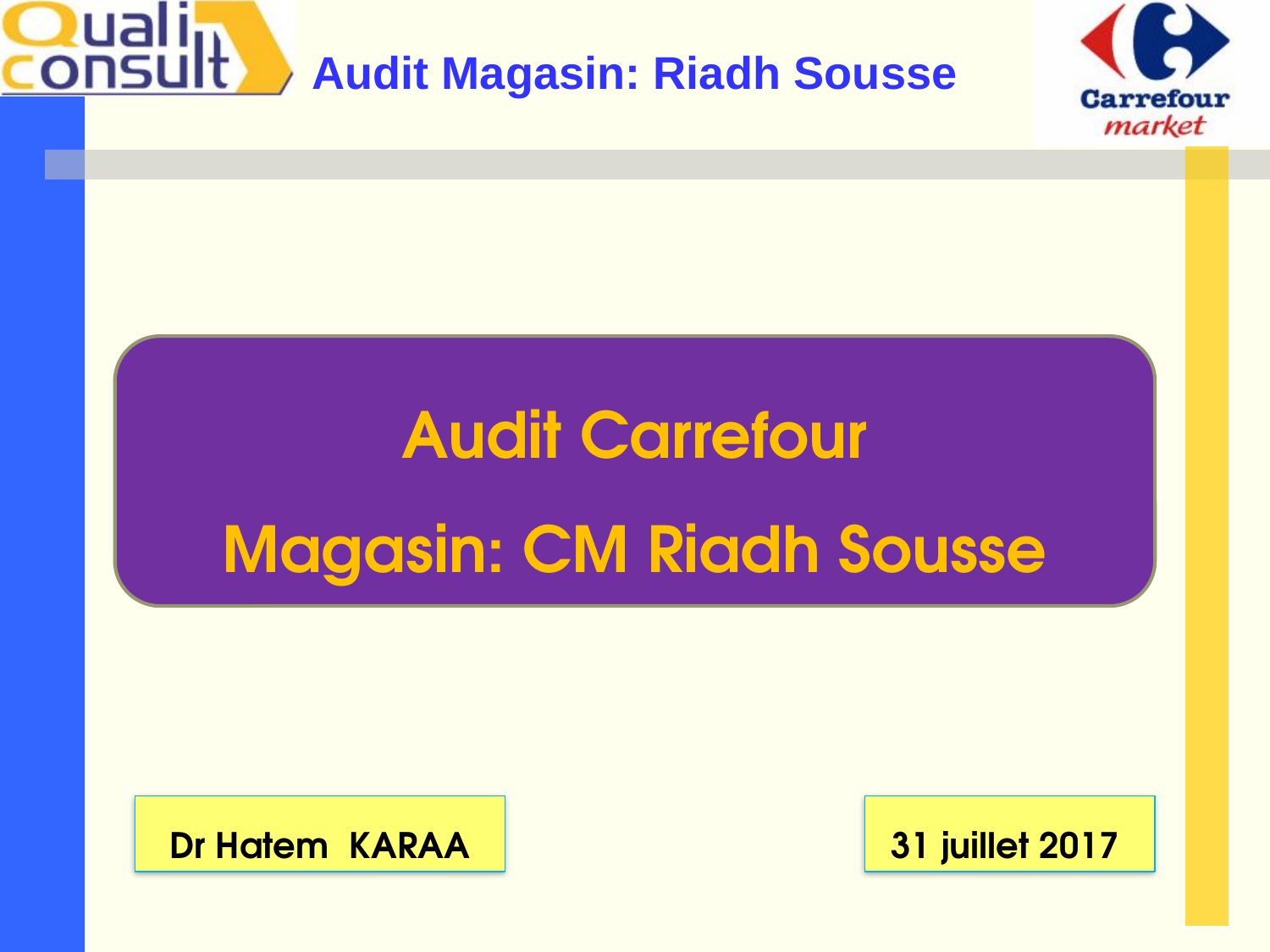

Audit Carrefour
Magasin: CM Riadh Sousse
Dr Hatem  KARAA
31 juillet 2017